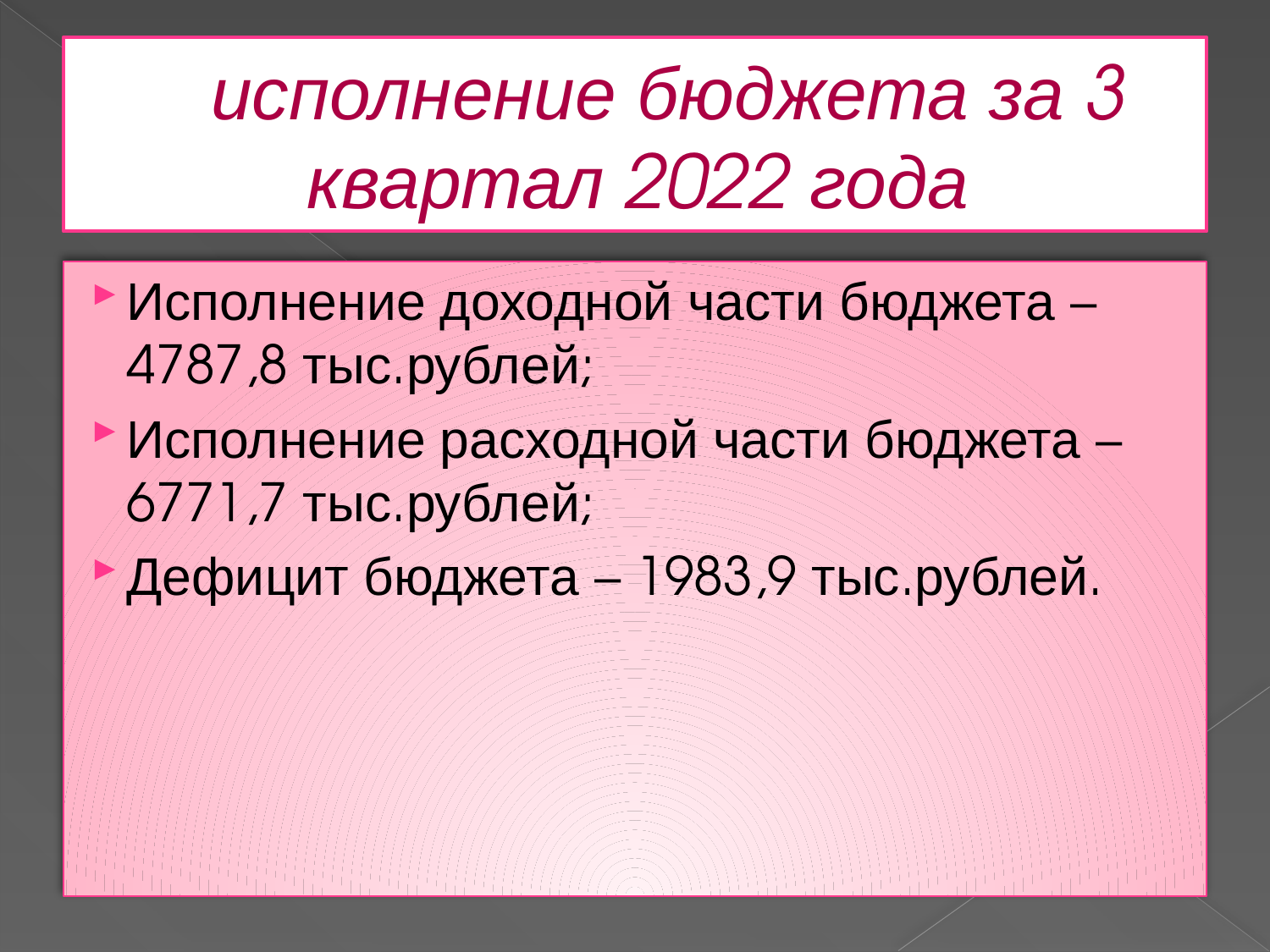

# исполнение бюджета за 3 квартал 2022 года
Исполнение доходной части бюджета –4787,8 тыс.рублей;
Исполнение расходной части бюджета – 6771,7 тыс.рублей;
Дефицит бюджета – 1983,9 тыс.рублей.